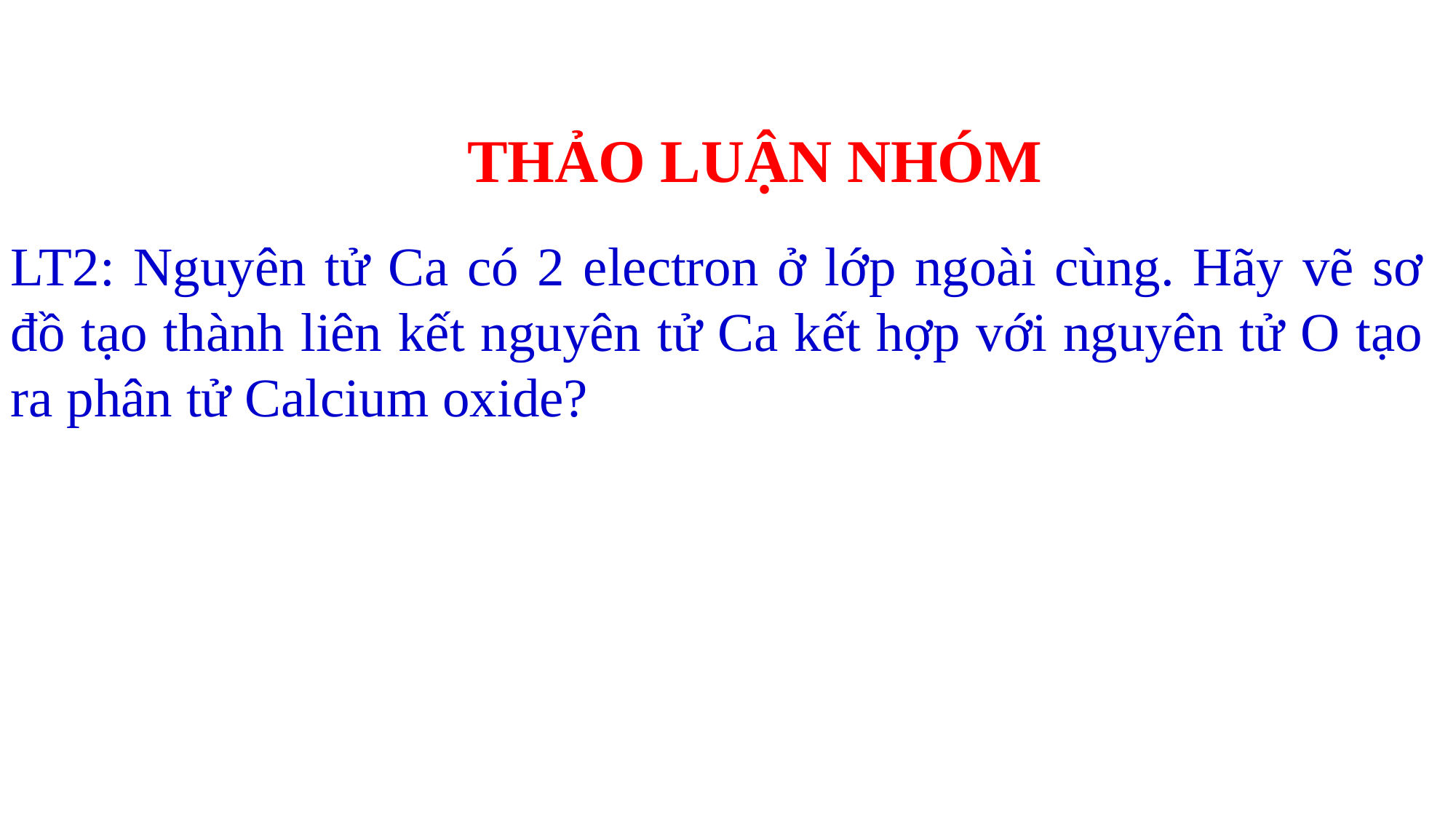

THẢO LUẬN NHÓM
LT2: Nguyên tử Ca có 2 electron ở lớp ngoài cùng. Hãy vẽ sơ đồ tạo thành liên kết nguyên tử Ca kết hợp với nguyên tử O tạo ra phân tử Calcium oxide?